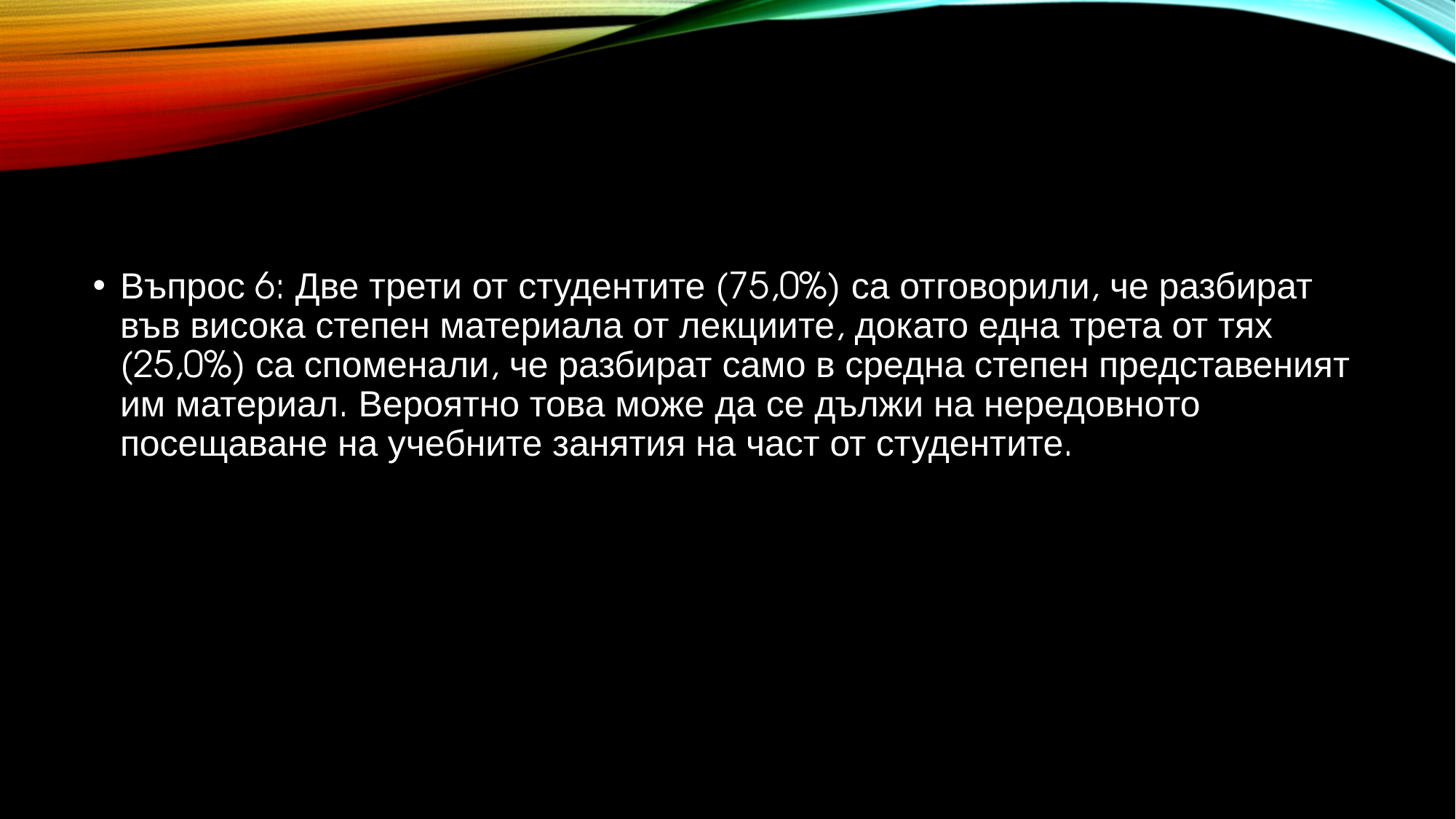

Въпрос 6: Две трети от студентите (75,0%) са отговорили, че разбират във висока степен материала от лекциите, докато една трета от тях (25,0%) са споменали, че разбират само в средна степен представеният им материал. Вероятно това може да се дължи на нередовното посещаване на учебните занятия на част от студентите.